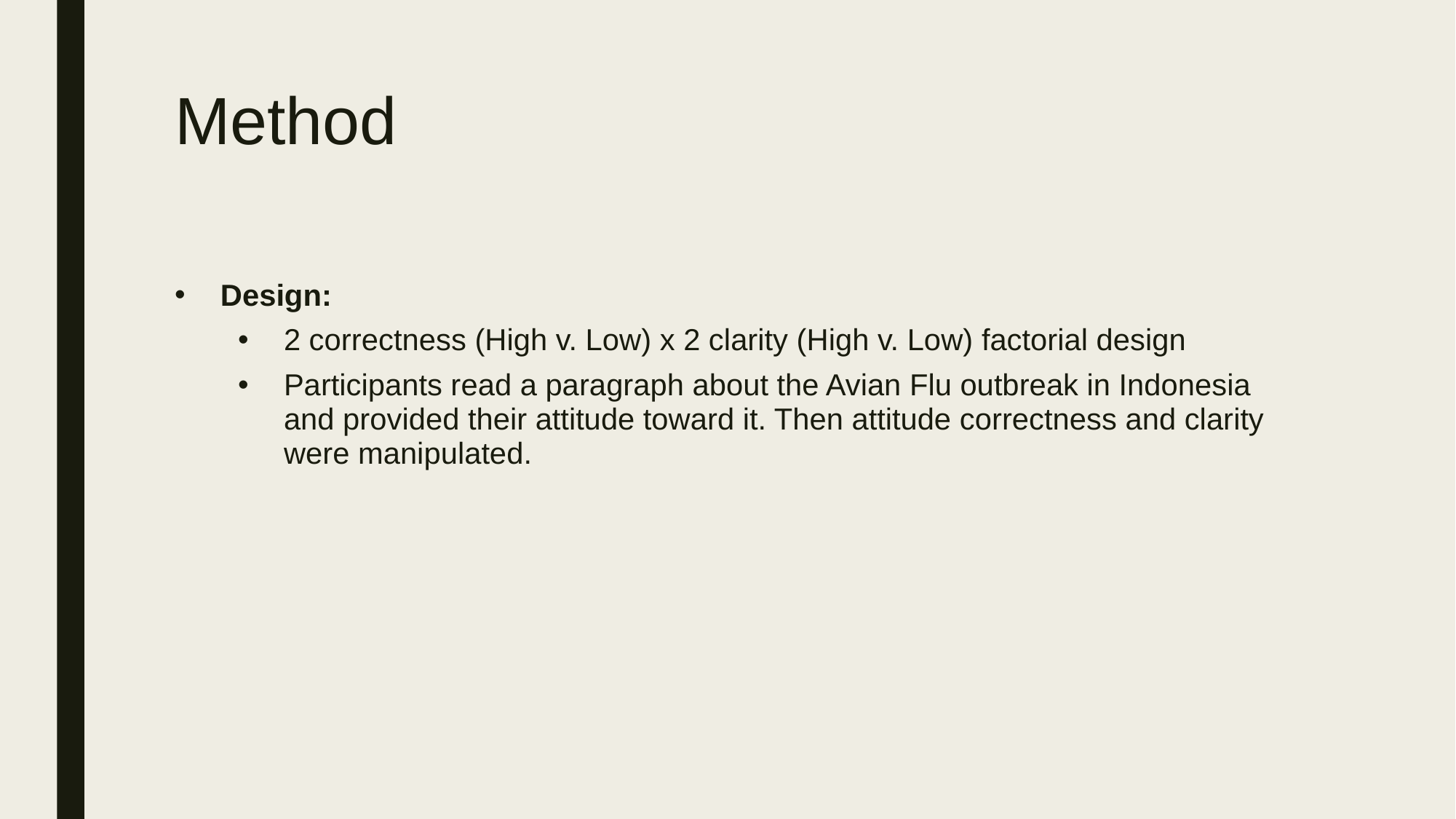

# Method
Design:
2 correctness (High v. Low) x 2 clarity (High v. Low) factorial design
Participants read a paragraph about the Avian Flu outbreak in Indonesia and provided their attitude toward it. Then attitude correctness and clarity were manipulated.